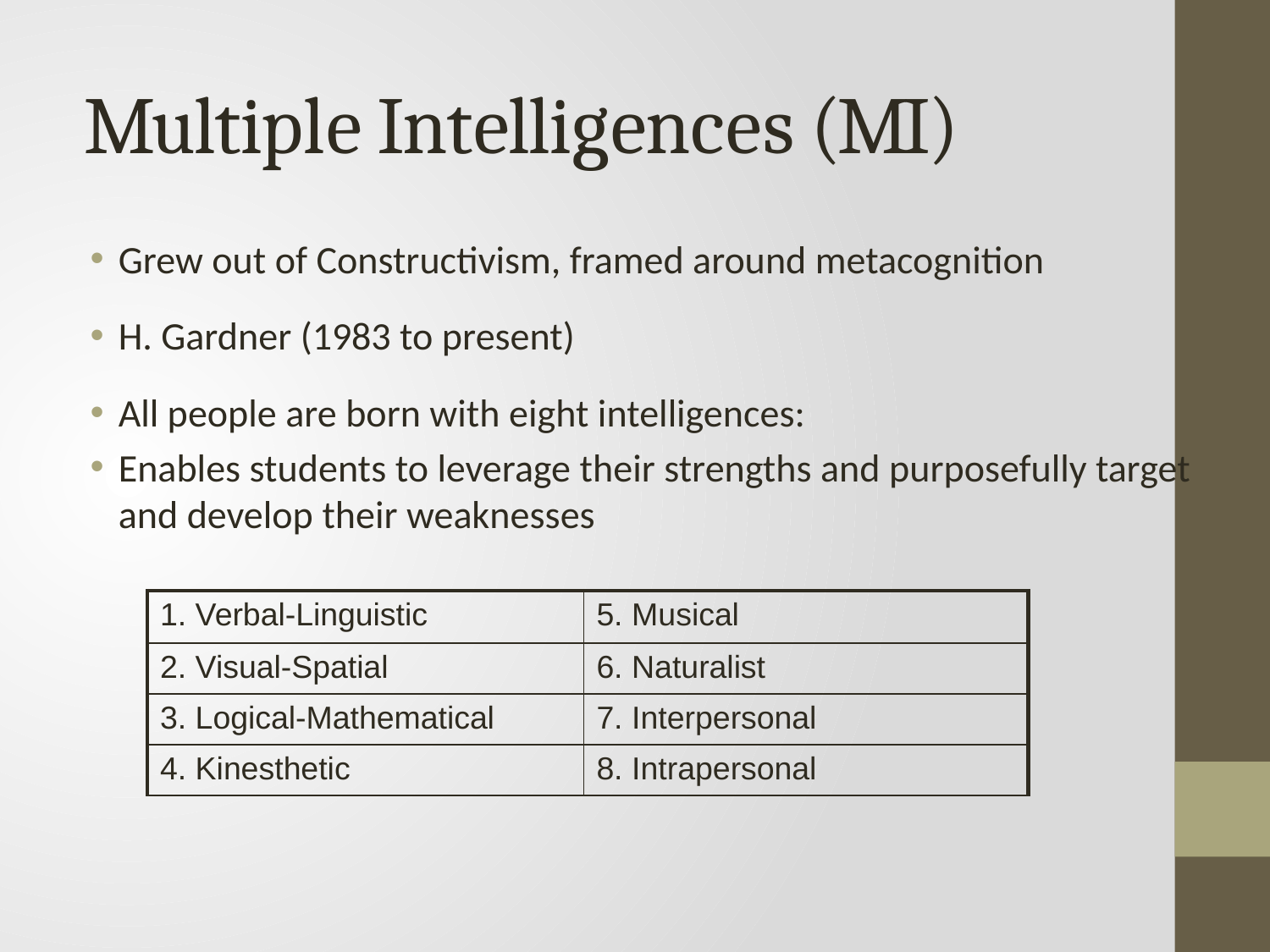

# Multiple Intelligences (MI)
Grew out of Constructivism, framed around metacognition

H. Gardner (1983 to present)

All people are born with eight intelligences:
Enables students to leverage their strengths and purposefully target and develop their weaknesses
| 1. Verbal-Linguistic | 5. Musical |
| --- | --- |
| 2. Visual-Spatial | 6. Naturalist |
| 3. Logical-Mathematical | 7. Interpersonal |
| 4. Kinesthetic | 8. Intrapersonal |